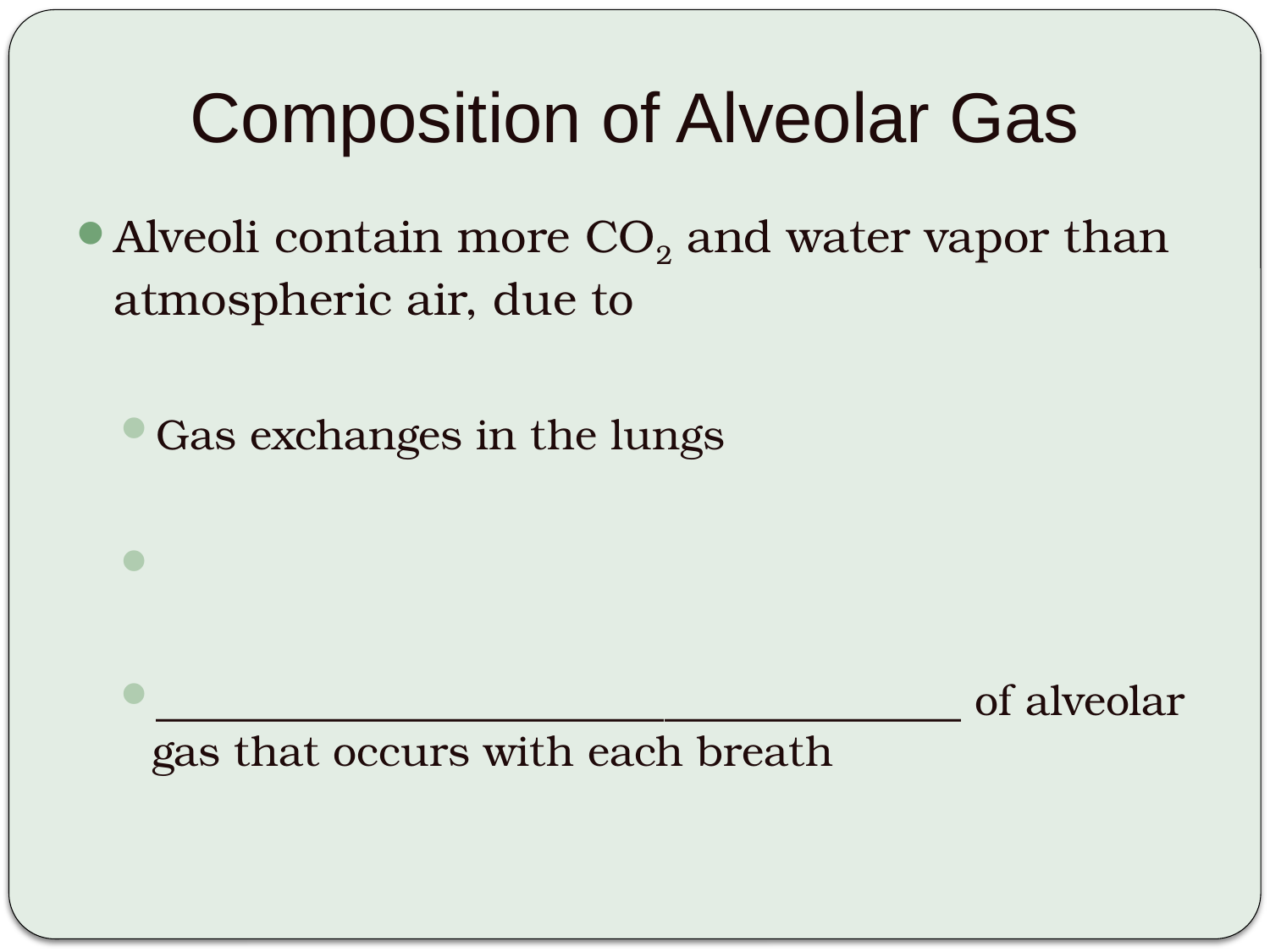

# Composition of Alveolar Gas
Alveoli contain more CO2 and water vapor than atmospheric air, due to

Gas exchanges in the lungs

______________________________________ of alveolar gas that occurs with each breath